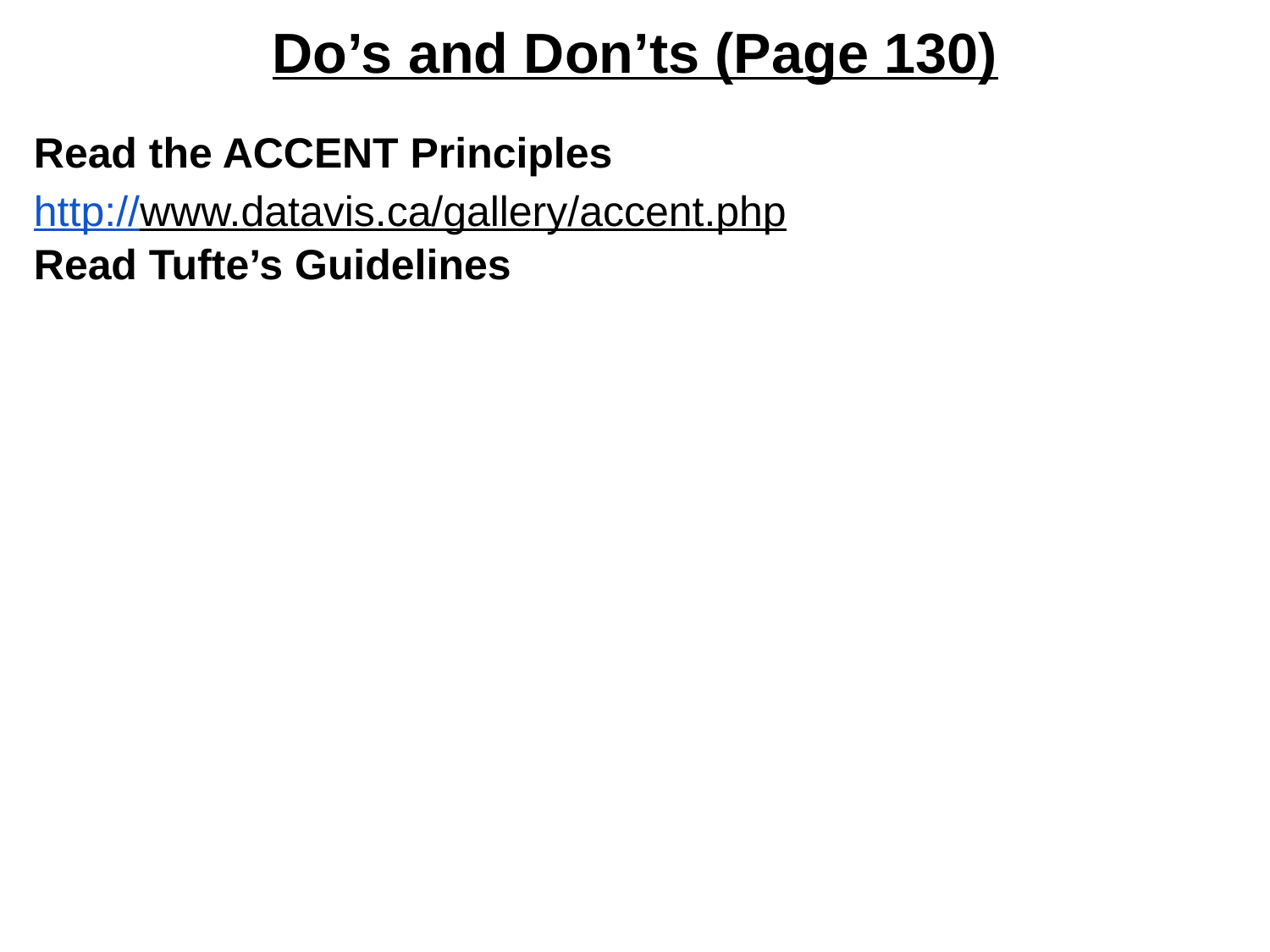

Do’s and Don’ts (Page 130)

Read the ACCENT Principles
http://www.datavis.ca/gallery/accent.php
Read Tufte’s Guidelines